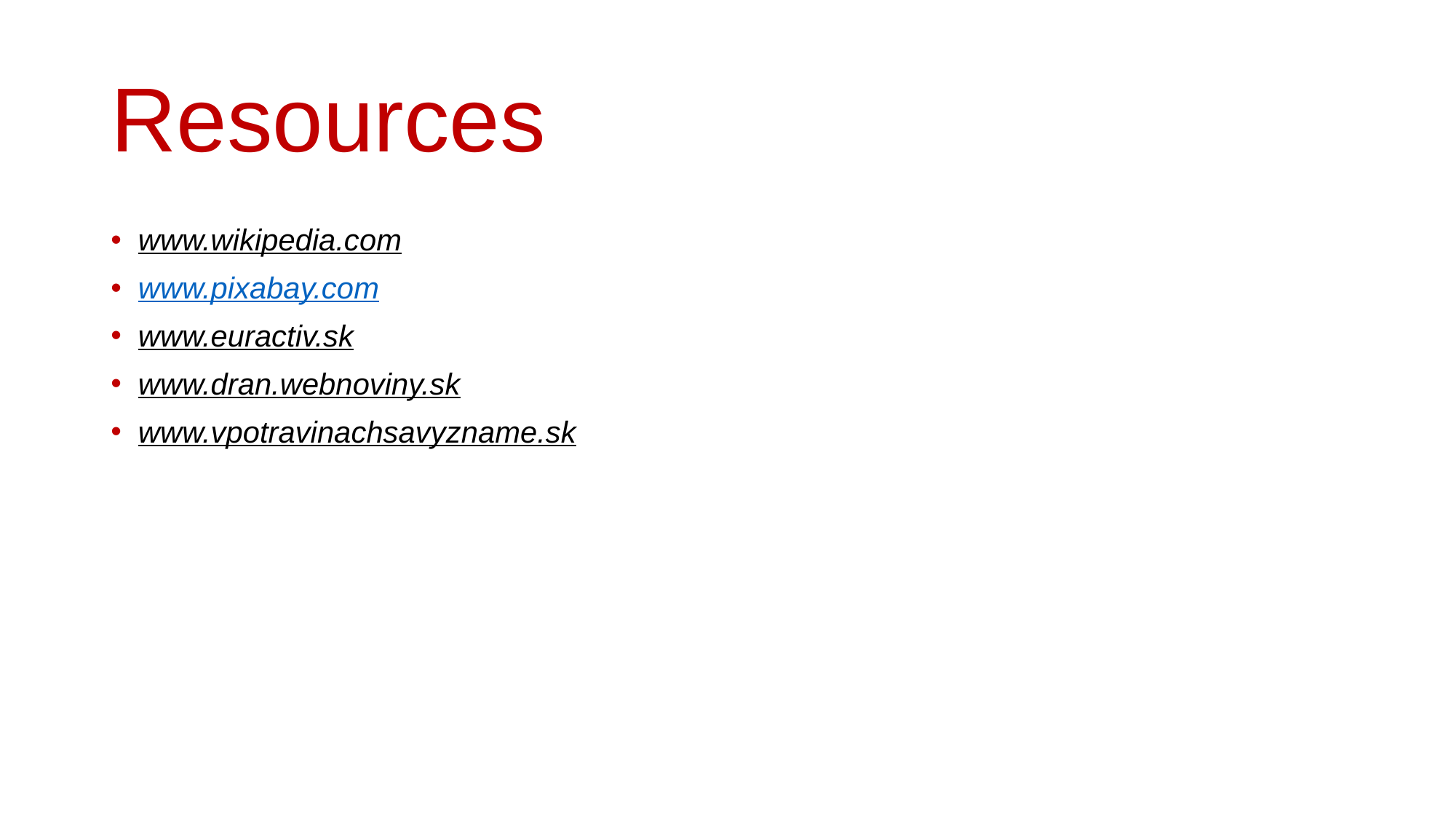

# Resources
www.wikipedia.com
www.pixabay.com
www.euractiv.sk
www.dran.webnoviny.sk
www.vpotravinachsavyzname.sk